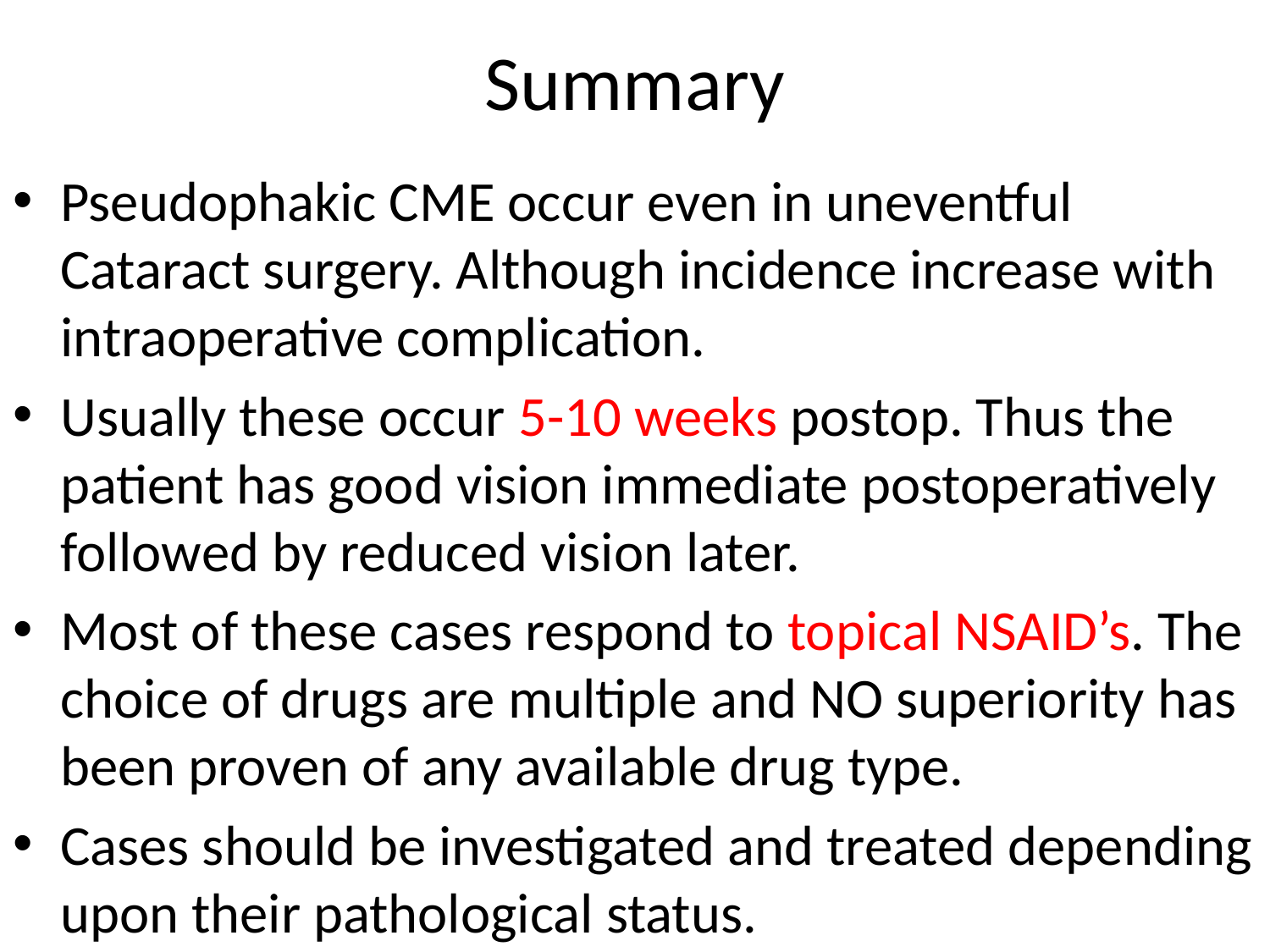

# Summary
Pseudophakic CME occur even in uneventful Cataract surgery. Although incidence increase with intraoperative complication.
Usually these occur 5-10 weeks postop. Thus the patient has good vision immediate postoperatively followed by reduced vision later.
Most of these cases respond to topical NSAID’s. The choice of drugs are multiple and NO superiority has  been proven of any available drug type.
Cases should be investigated and treated depending upon their pathological status.